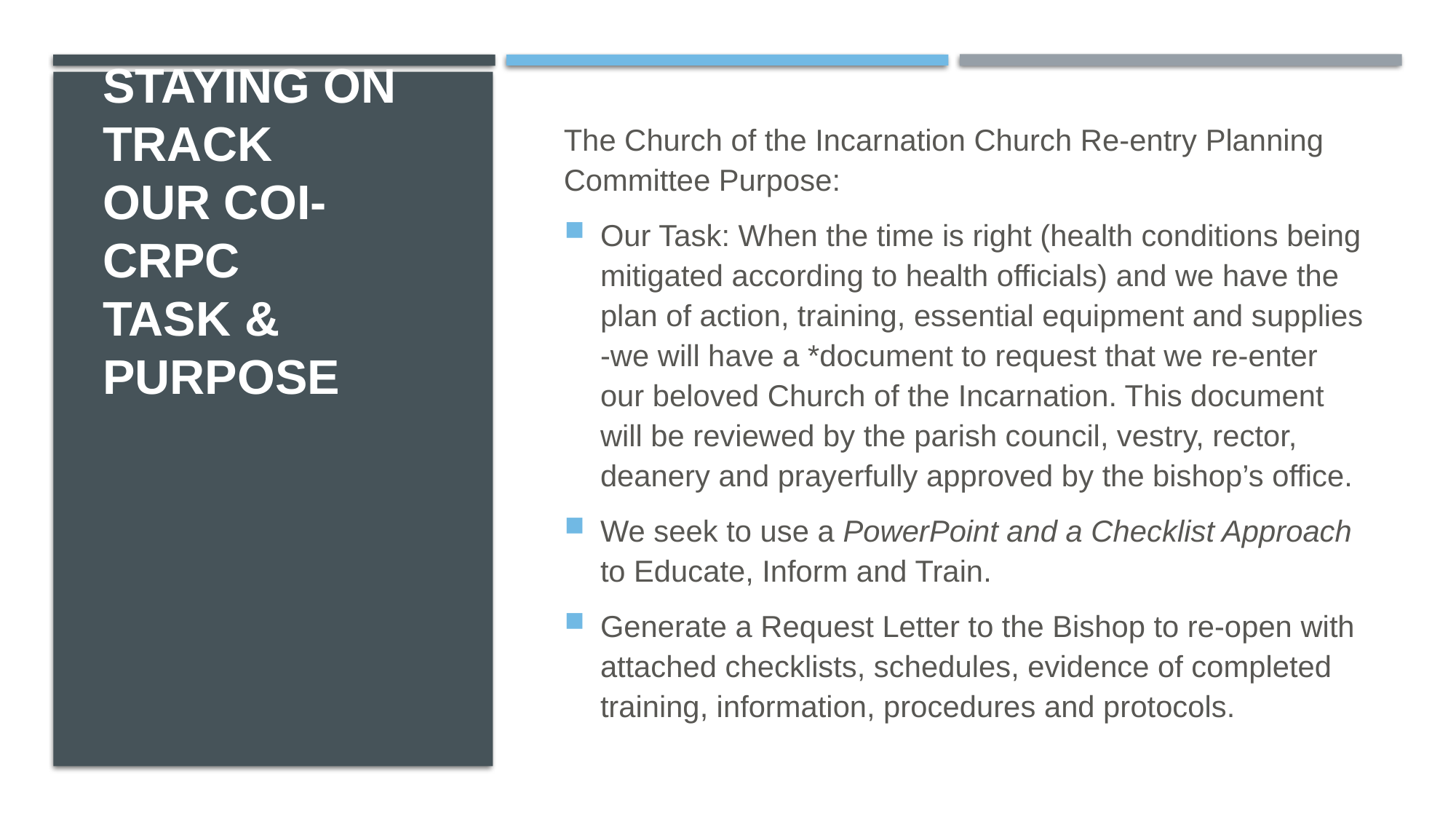

# Staying on track Our coi-crpc task & purpose
The Church of the Incarnation Church Re-entry Planning Committee Purpose:
Our Task: When the time is right (health conditions being mitigated according to health officials) and we have the plan of action, training, essential equipment and supplies -we will have a *document to request that we re-enter our beloved Church of the Incarnation. This document will be reviewed by the parish council, vestry, rector, deanery and prayerfully approved by the bishop’s office.
We seek to use a PowerPoint and a Checklist Approach to Educate, Inform and Train.
Generate a Request Letter to the Bishop to re-open with attached checklists, schedules, evidence of completed training, information, procedures and protocols.